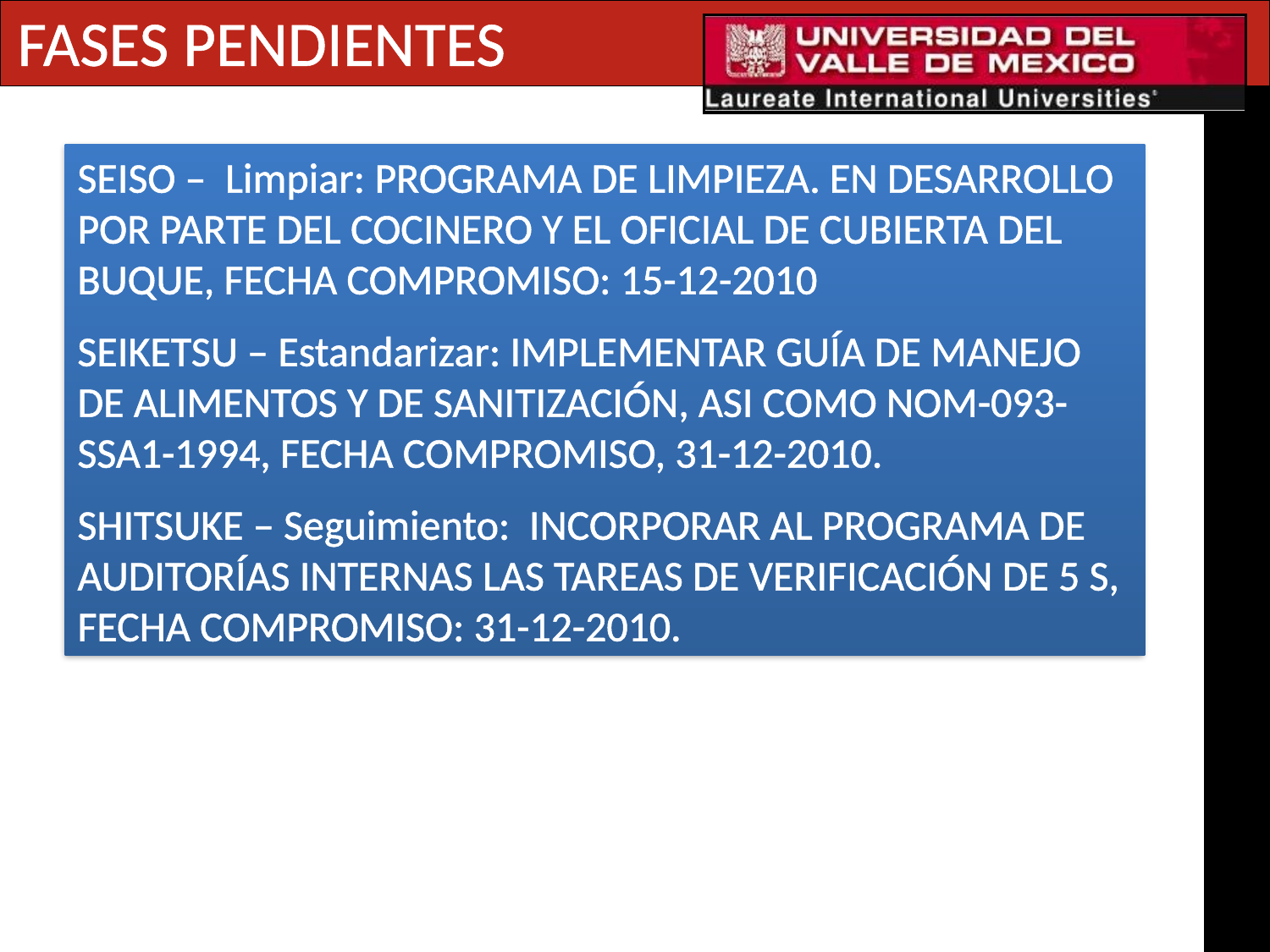

FASES PENDIENTES
SEISO –  Limpiar: PROGRAMA DE LIMPIEZA. EN DESARROLLO POR PARTE DEL COCINERO Y EL OFICIAL DE CUBIERTA DEL BUQUE, FECHA COMPROMISO: 15-12-2010
SEIKETSU – Estandarizar: IMPLEMENTAR GUÍA DE MANEJO DE ALIMENTOS Y DE SANITIZACIÓN, ASI COMO NOM-093-SSA1-1994, FECHA COMPROMISO, 31-12-2010.
SHITSUKE – Seguimiento:  INCORPORAR AL PROGRAMA DE AUDITORÍAS INTERNAS LAS TAREAS DE VERIFICACIÓN DE 5 S, FECHA COMPROMISO: 31-12-2010.